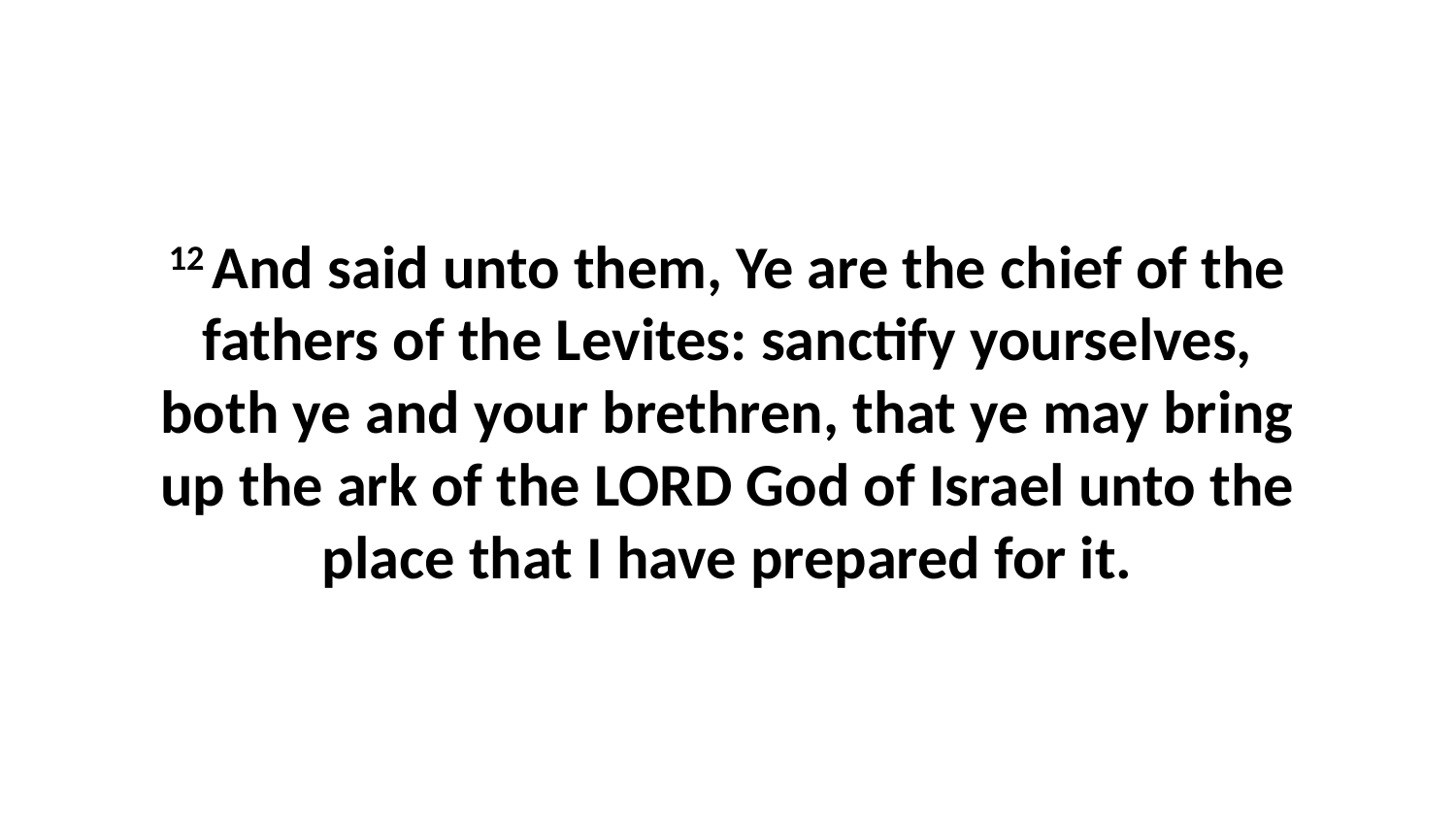

12 And said unto them, Ye are the chief of the fathers of the Levites: sanctify yourselves, both ye and your brethren, that ye may bring up the ark of the LORD God of Israel unto the place that I have prepared for it.